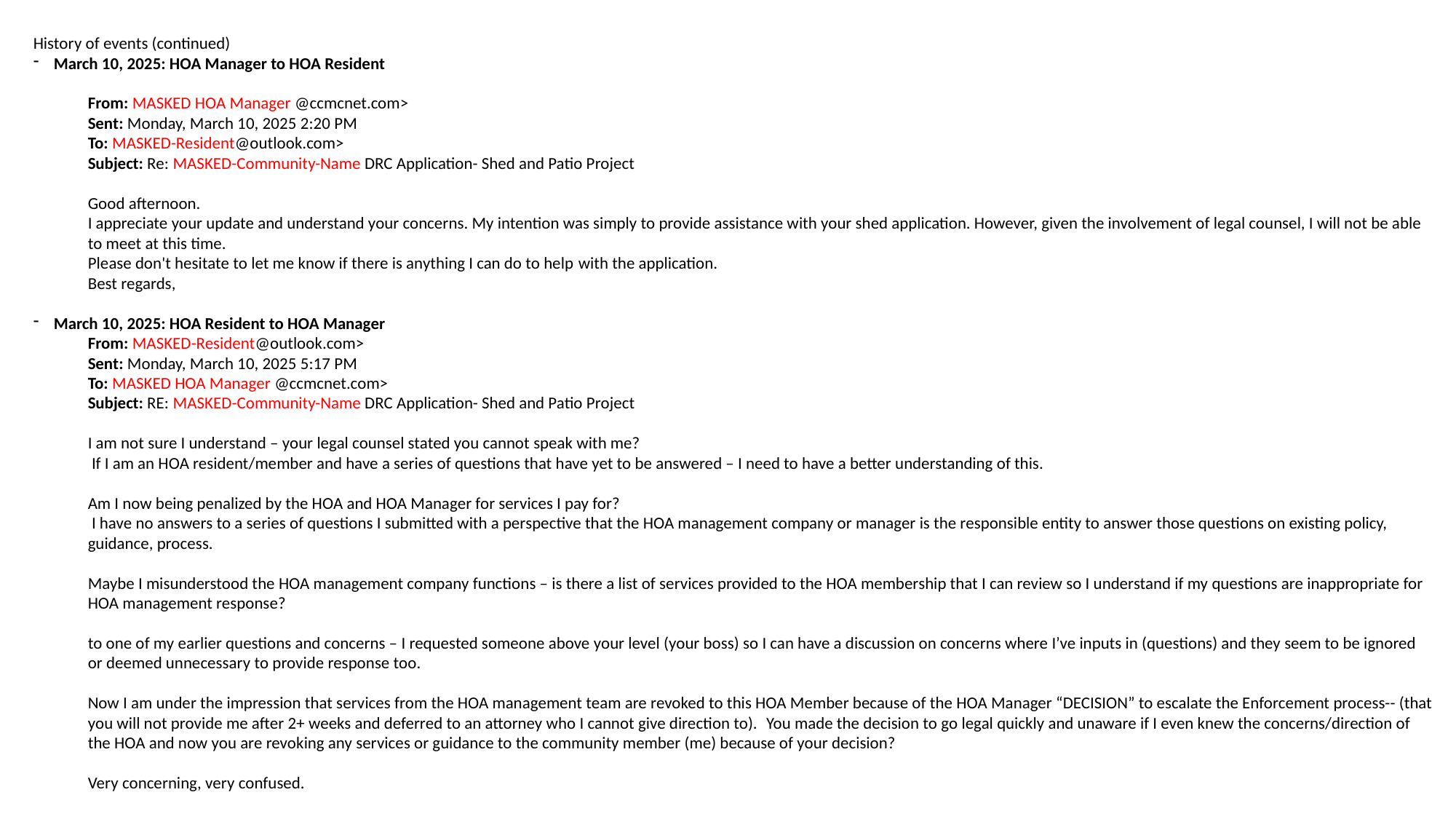

History of events (continued)
March 10, 2025: HOA Manager to HOA Resident

From: MASKED HOA Manager @ccmcnet.com>
Sent: Monday, March 10, 2025 2:20 PM
To: MASKED-Resident@outlook.com>
Subject: Re: MASKED-Community-Name DRC Application- Shed and Patio Project

Good afternoon.
I appreciate your update and understand your concerns. My intention was simply to provide assistance with your shed application. However, given the involvement of legal counsel, I will not be able to meet at this time.
Please don't hesitate to let me know if there is anything I can do to help with the application.
Best regards,

March 10, 2025: HOA Resident to HOA Manager
From: MASKED-Resident@outlook.com>
Sent: Monday, March 10, 2025 5:17 PM
To: MASKED HOA Manager @ccmcnet.com>
Subject: RE: MASKED-Community-Name DRC Application- Shed and Patio Project

I am not sure I understand – your legal counsel stated you cannot speak with me?
 If I am an HOA resident/member and have a series of questions that have yet to be answered – I need to have a better understanding of this.

Am I now being penalized by the HOA and HOA Manager for services I pay for?
 I have no answers to a series of questions I submitted with a perspective that the HOA management company or manager is the responsible entity to answer those questions on existing policy, guidance, process.

Maybe I misunderstood the HOA management company functions – is there a list of services provided to the HOA membership that I can review so I understand if my questions are inappropriate for HOA management response?
to one of my earlier questions and concerns – I requested someone above your level (your boss) so I can have a discussion on concerns where I’ve inputs in (questions) and they seem to be ignored or deemed unnecessary to provide response too.

Now I am under the impression that services from the HOA management team are revoked to this HOA Member because of the HOA Manager “DECISION” to escalate the Enforcement process-- (that you will not provide me after 2+ weeks and deferred to an attorney who I cannot give direction to).  You made the decision to go legal quickly and unaware if I even knew the concerns/direction of the HOA and now you are revoking any services or guidance to the community member (me) because of your decision?

Very concerning, very confused.